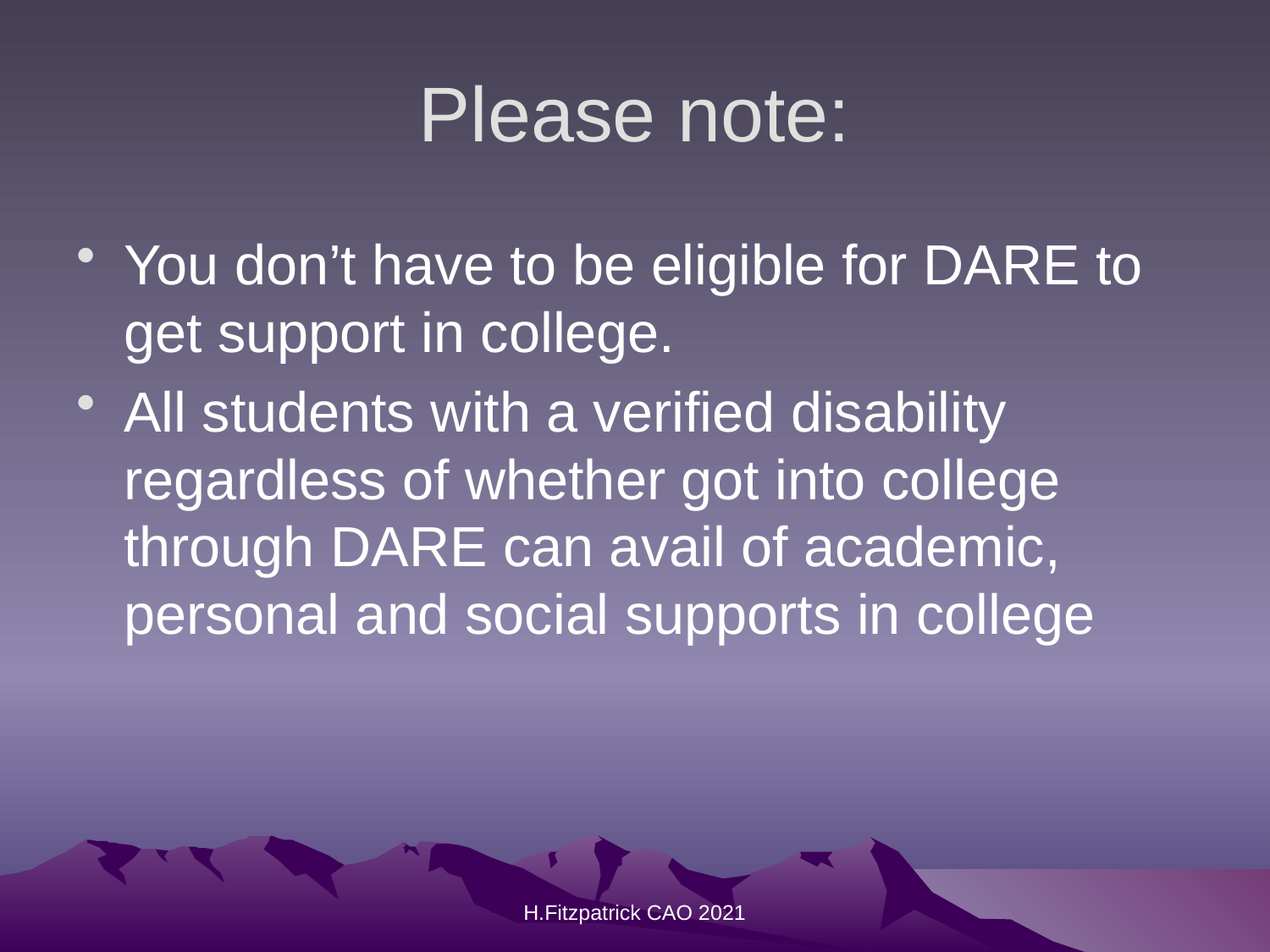

# Please note:
You don’t have to be eligible for DARE to get support in college.
All students with a verified disability regardless of whether got into college through DARE can avail of academic, personal and social supports in college
H.Fitzpatrick CAO 2021